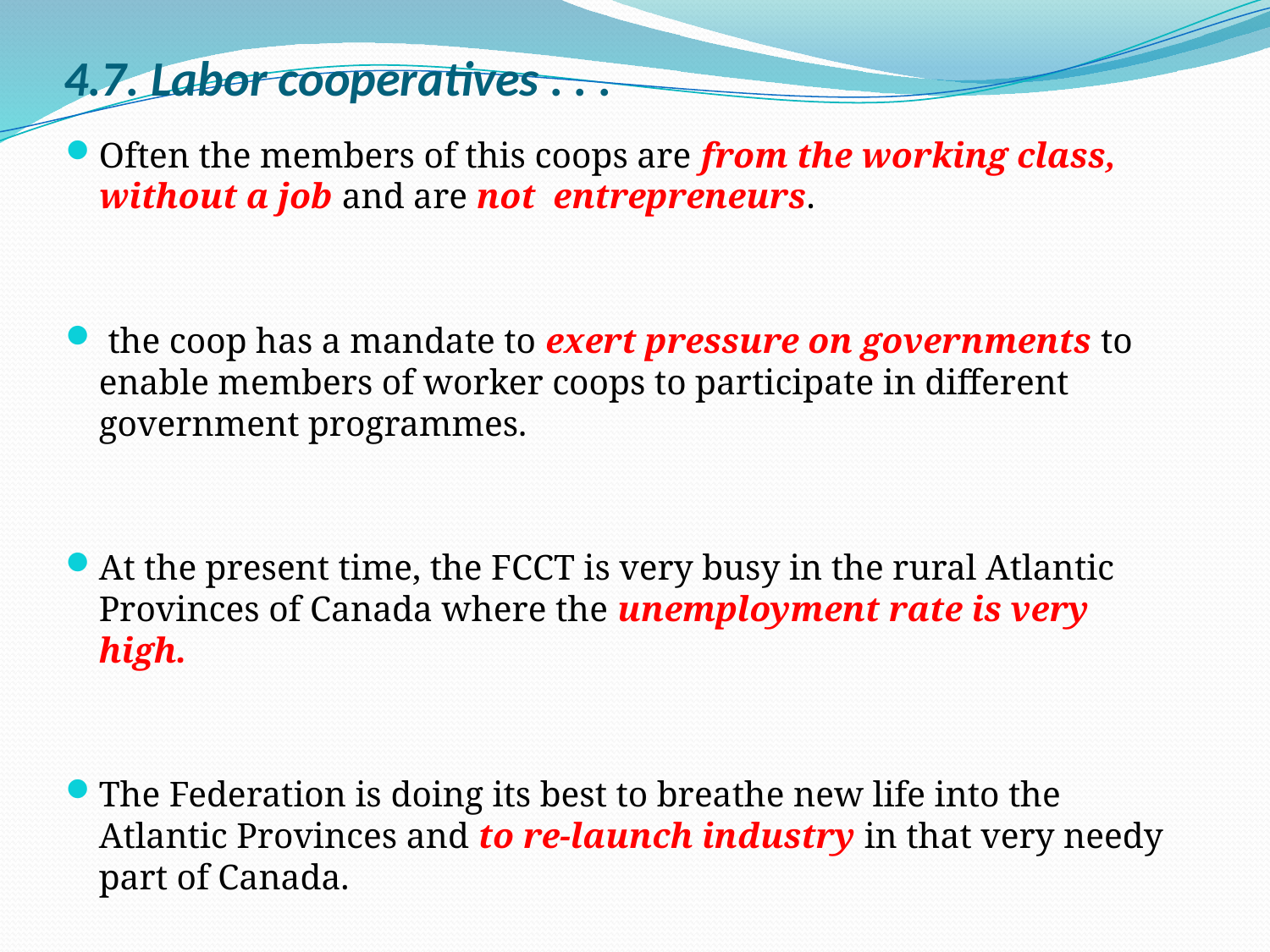

# 4.7. Labor cooperatives . . .
Often the members of this coops are from the working class, without a job and are not  entrepreneurs.

 the coop has a mandate to exert pressure on governments to enable members of worker coops to participate in different government programmes.

At the present time, the FCCT is very busy in the rural Atlantic Provinces of Canada where the unemployment rate is very high.

The Federation is doing its best to breathe new life into the Atlantic Provinces and to re-launch industry in that very needy part of Canada.